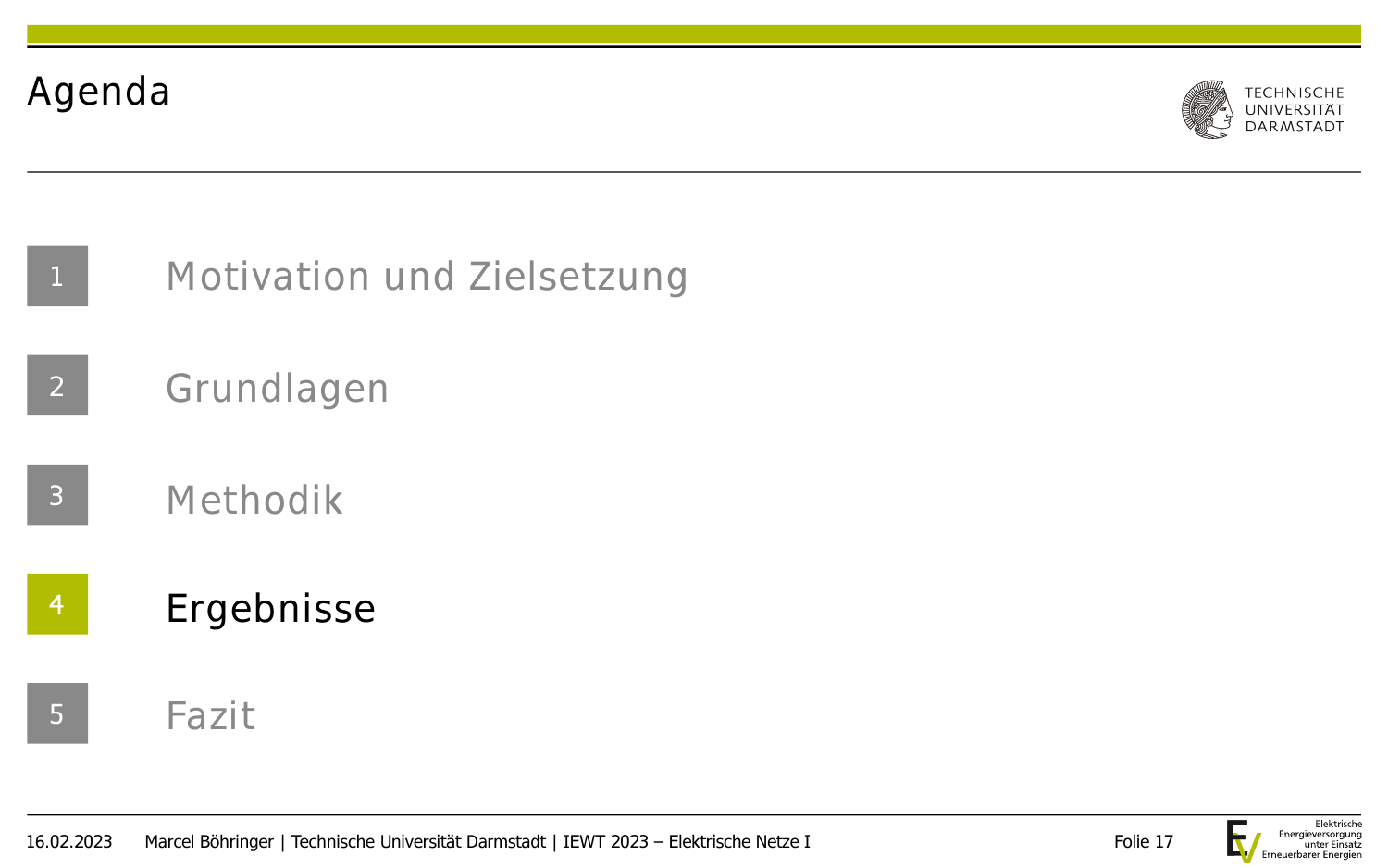

# Agenda

	Motivation und Zielsetzung

	Grundlagen

	Methodik

	Ergebnisse

	Fazit
1
2
3
4
5
16.02.2023
Marcel Böhringer | Technische Universität Darmstadt | IEWT 2023 – Elektrische Netze I
Folie 17